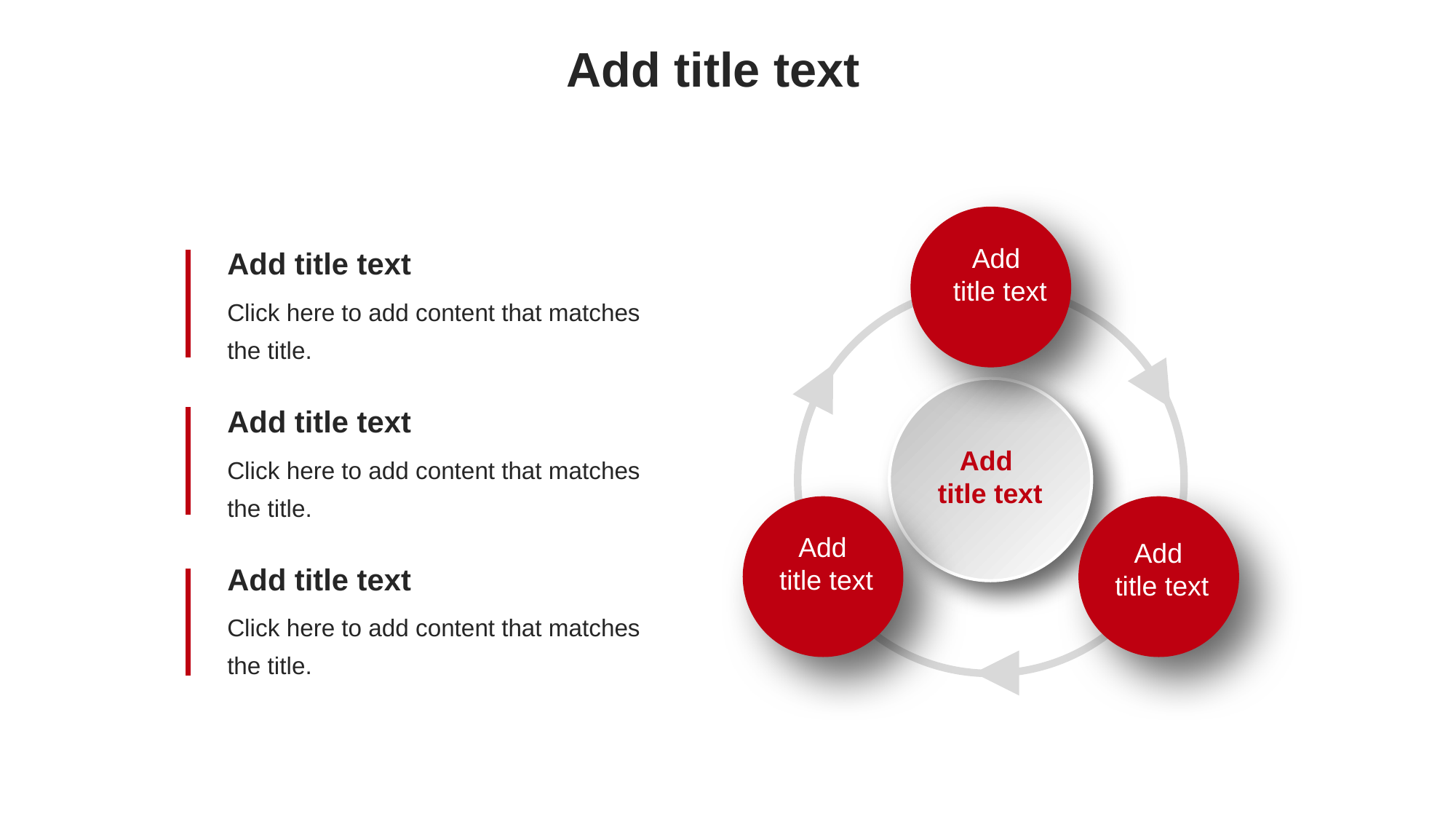

Add title text

Add
title text
Add title text

Click here to add content that matches the title.

Add title text
Add
title text
Click here to add content that matches the title.

Add
title text
Add
title text
Add title text
Click here to add content that matches the title.